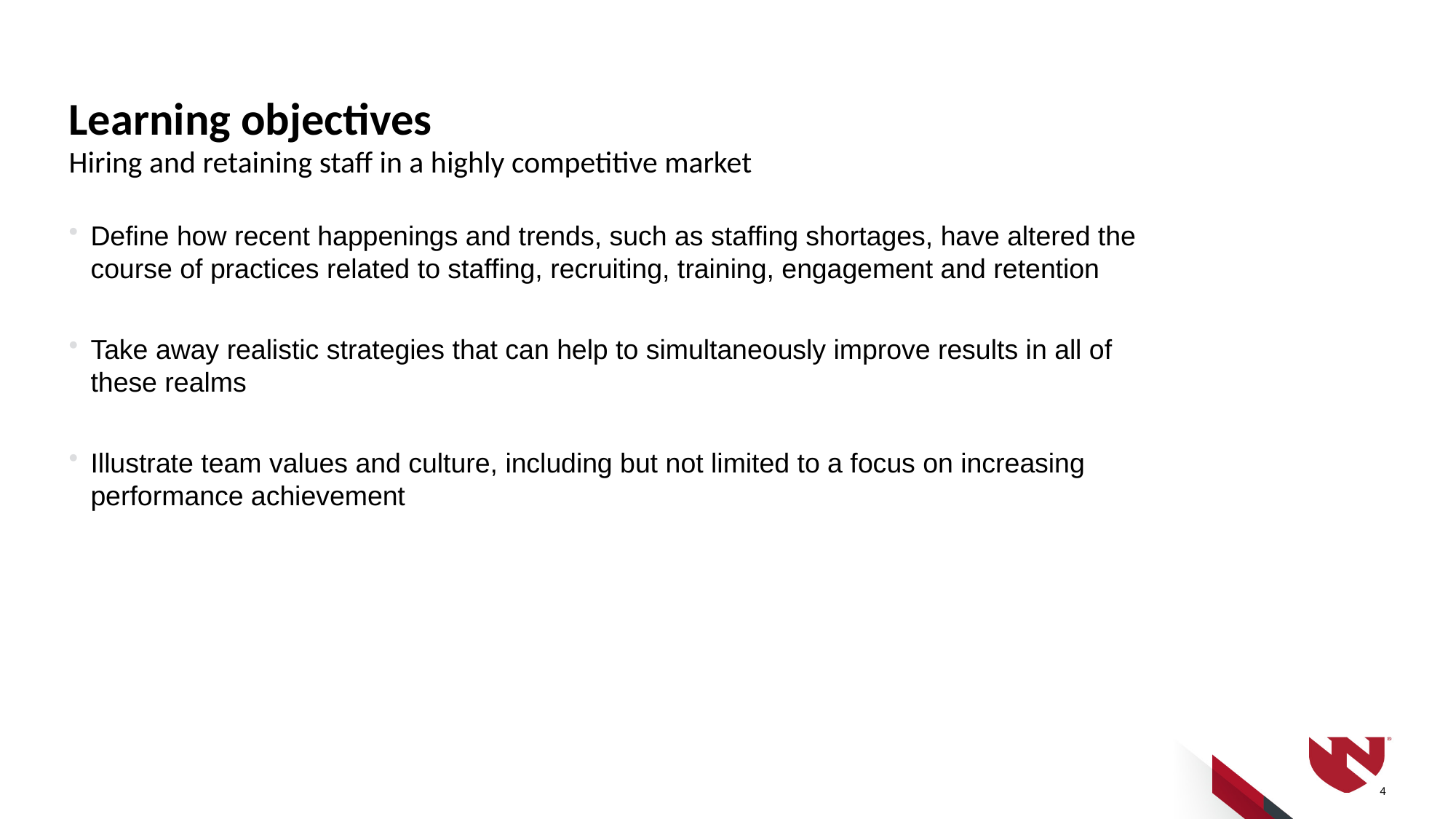

# Learning objectives
Hiring and retaining staff in a highly competitive market
Define how recent happenings and trends, such as staffing shortages, have altered the course of practices related to staffing, recruiting, training, engagement and retention

Take away realistic strategies that can help to simultaneously improve results in all of these realms

Illustrate team values and culture, including but not limited to a focus on increasing performance achievement

4